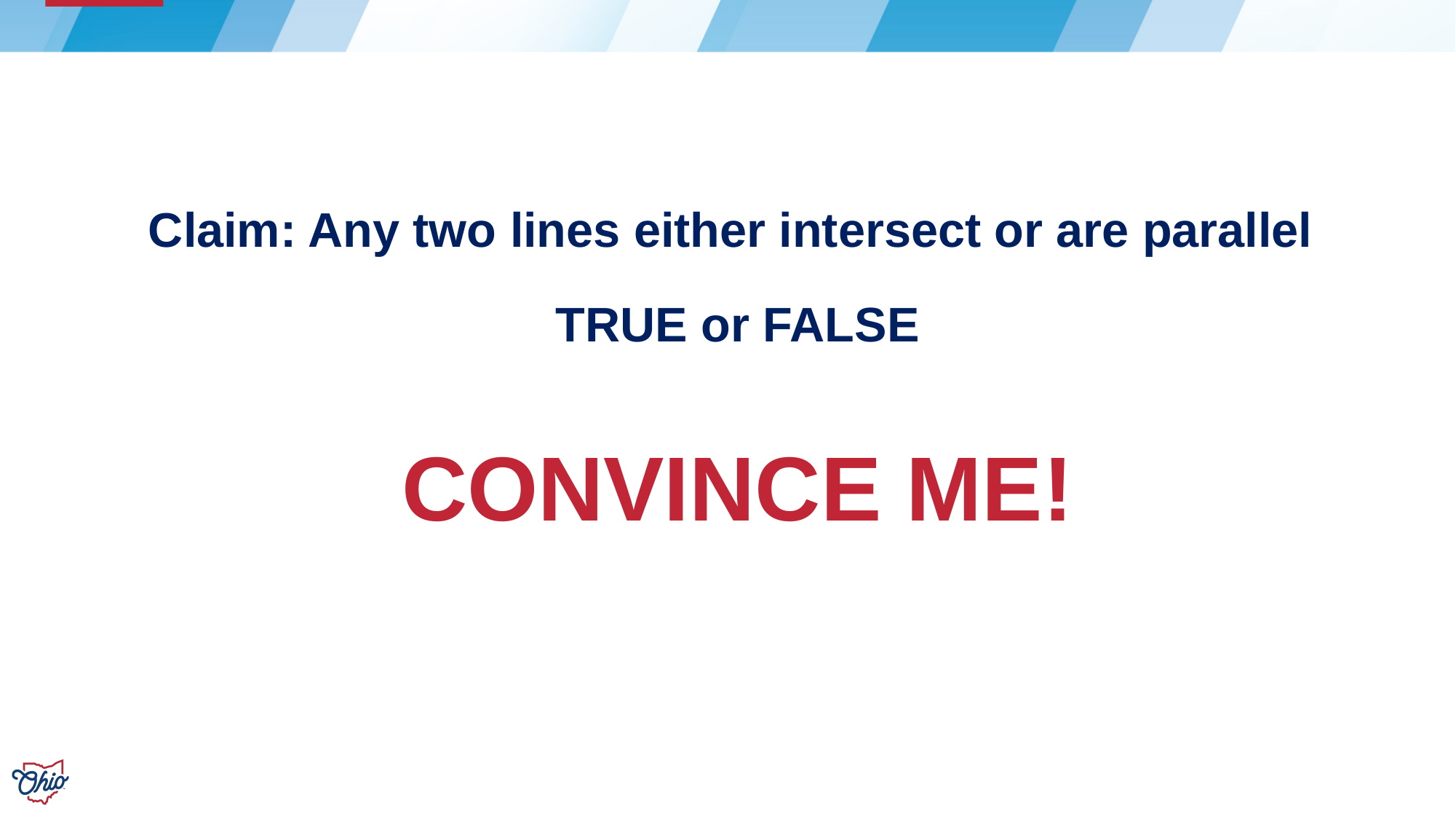

# Claim: Any two lines either intersect or are parallel TRUE or FALSE convince me!